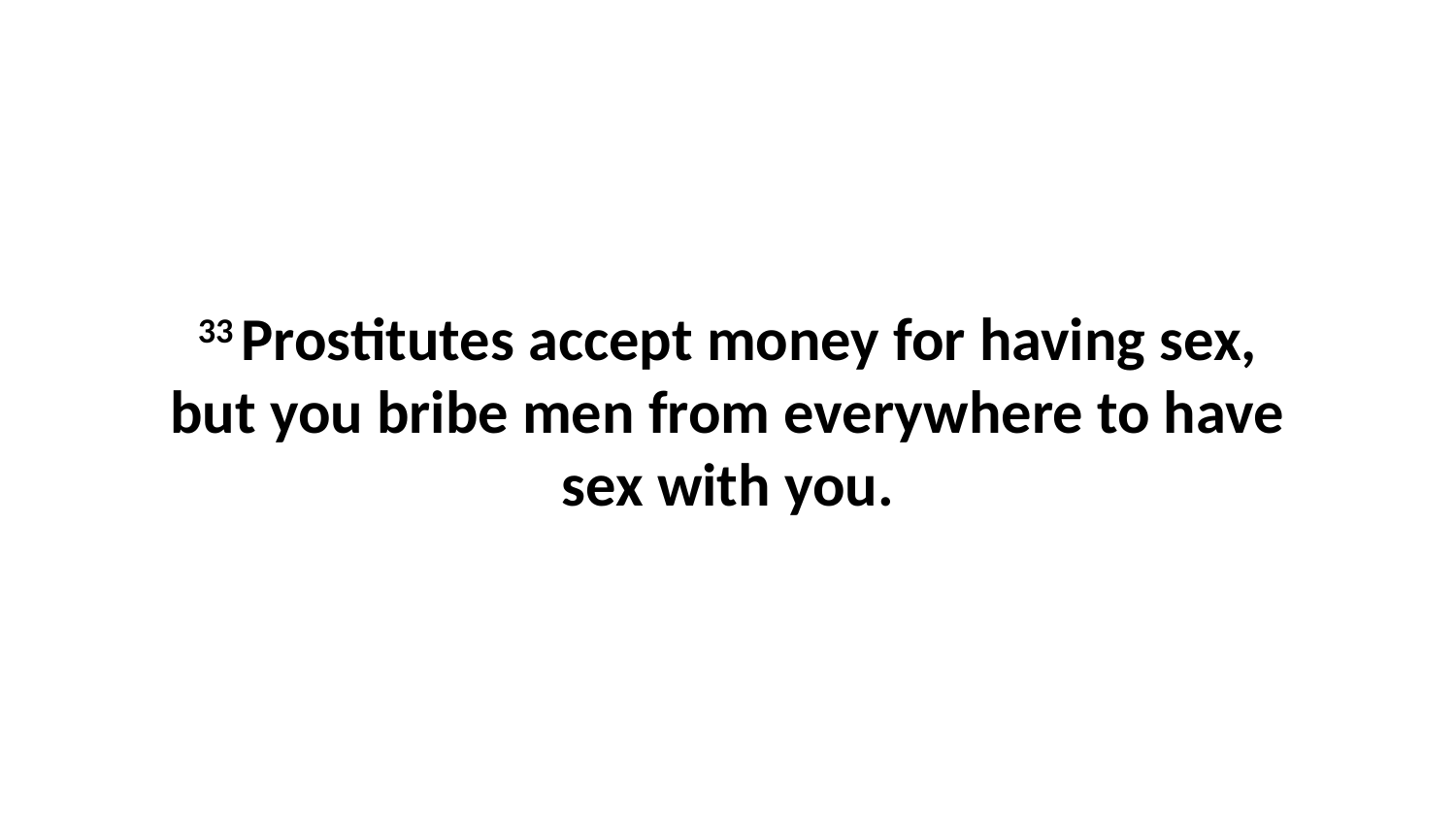

33 Prostitutes accept money for having sex, but you bribe men from everywhere to have sex with you.